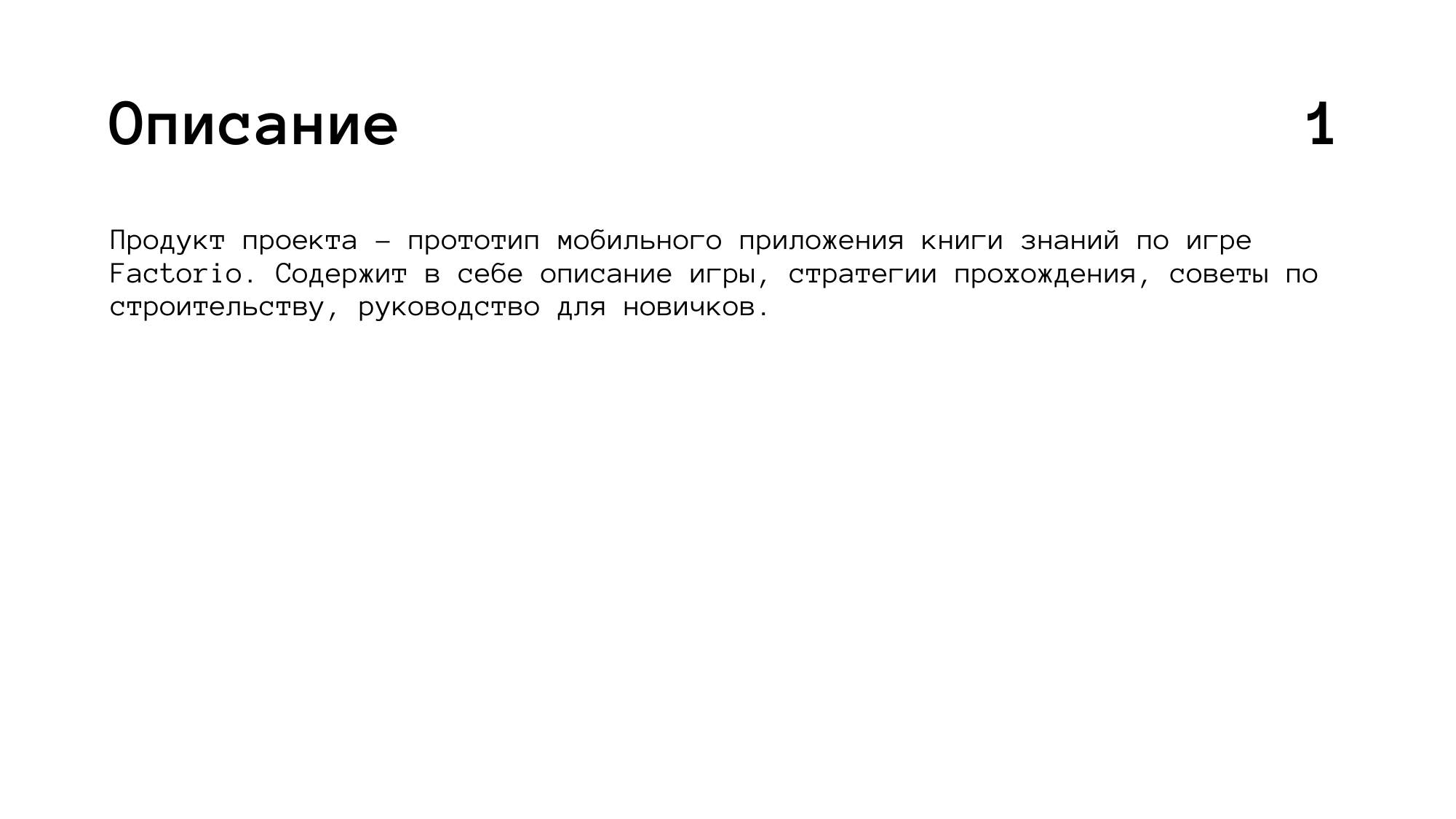

1
# Описание
Продукт проекта – прототип мобильного приложения книги знаний по игре Factorio. Содержит в себе описание игры, стратегии прохождения, советы по строительству, руководство для новичков.